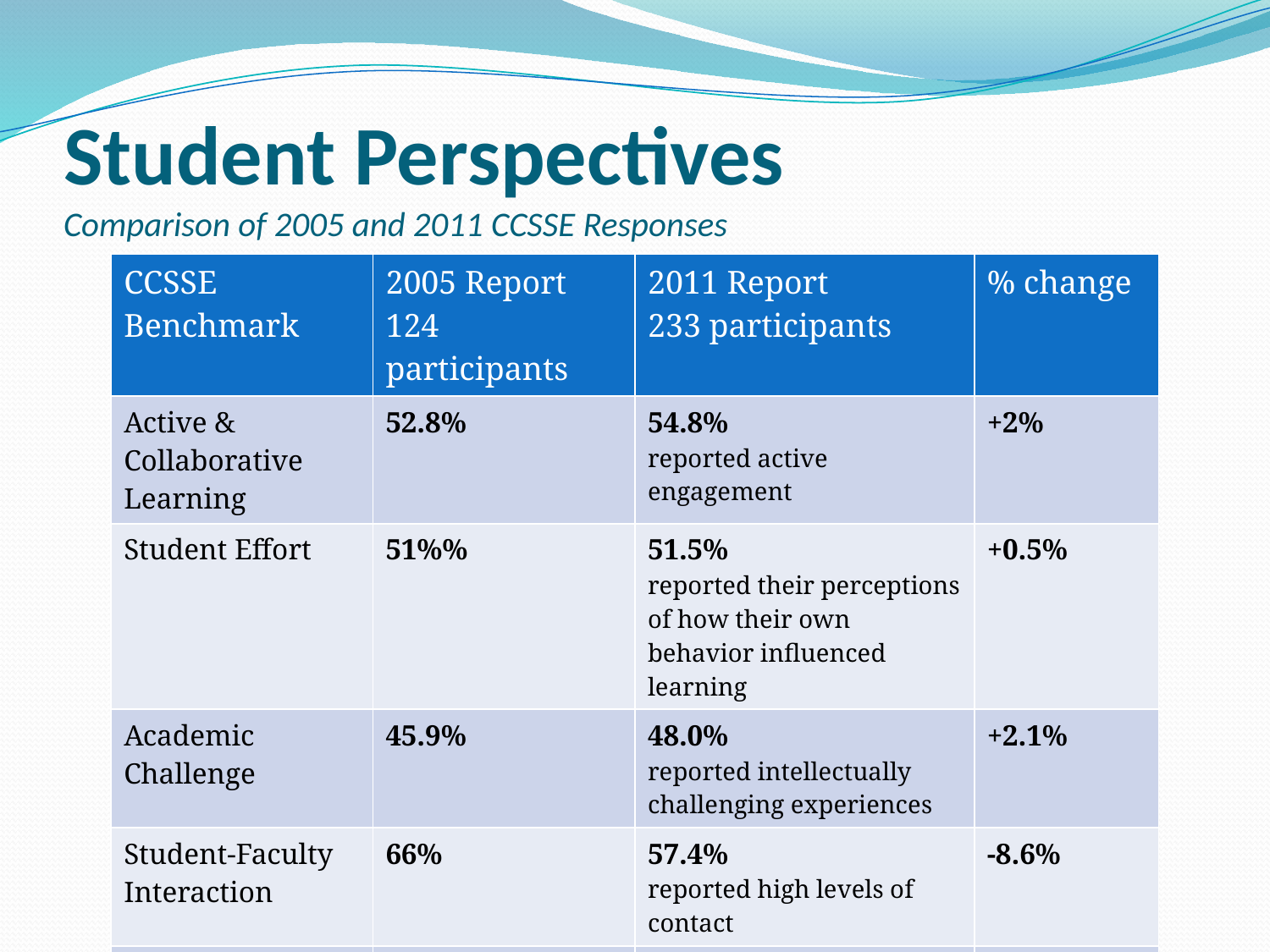

# Student Perspectives Comparison of 2005 and 2011 CCSSE Responses
| CCSSE Benchmark | 2005 Report 124 participants | 2011 Report 233 participants | % change |
| --- | --- | --- | --- |
| Active & Collaborative Learning | 52.8% | 54.8% reported active engagement | +2% |
| Student Effort | 51%% | 51.5% reported their perceptions of how their own behavior influenced learning | +0.5% |
| Academic Challenge | 45.9% | 48.0% reported intellectually challenging experiences | +2.1% |
| Student-Faculty Interaction | 66% | 57.4% reported high levels of contact | -8.6% |
| Support for Learners | 59.4% | 55.9% reported high non-academic and academic supports | -3.5% |